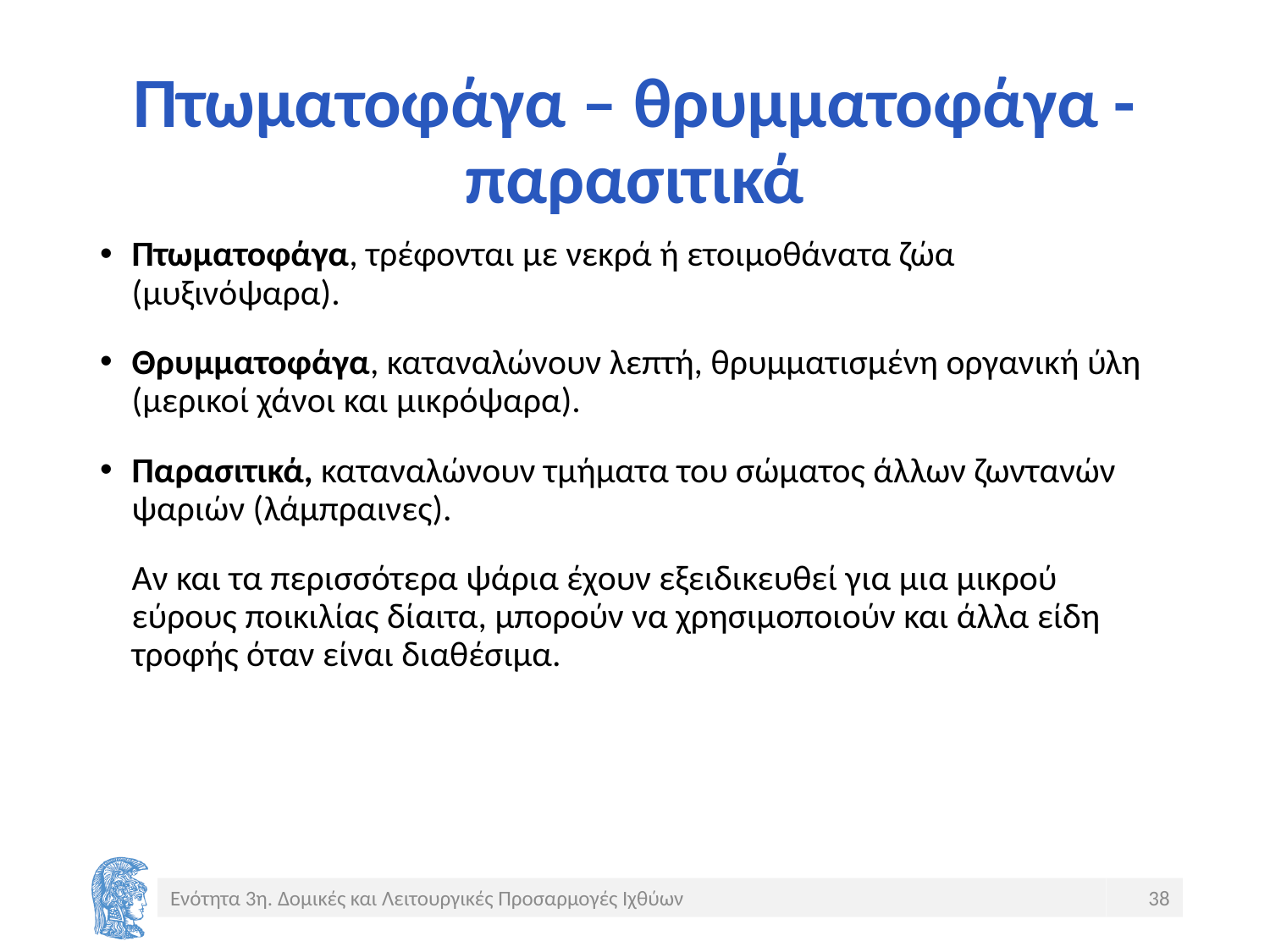

# Πτωματοφάγα – θρυμματοφάγα - παρασιτικά
Πτωματοφάγα, τρέφονται με νεκρά ή ετοιμοθάνατα ζώα (μυξινόψαρα).
Θρυμματοφάγα, καταναλώνουν λεπτή, θρυμματισμένη οργανική ύλη (μερικοί χάνοι και μικρόψαρα).
Παρασιτικά, καταναλώνουν τμήματα του σώματος άλλων ζωντανών ψαριών (λάμπραινες).
	Αν και τα περισσότερα ψάρια έχουν εξειδικευθεί για μια μικρού εύρους ποικιλίας δίαιτα, μπορούν να χρησιμοποιούν και άλλα είδη τροφής όταν είναι διαθέσιμα.

Ενότητα 3η. Δομικές και Λειτουργικές Προσαρμογές Ιχθύων
38